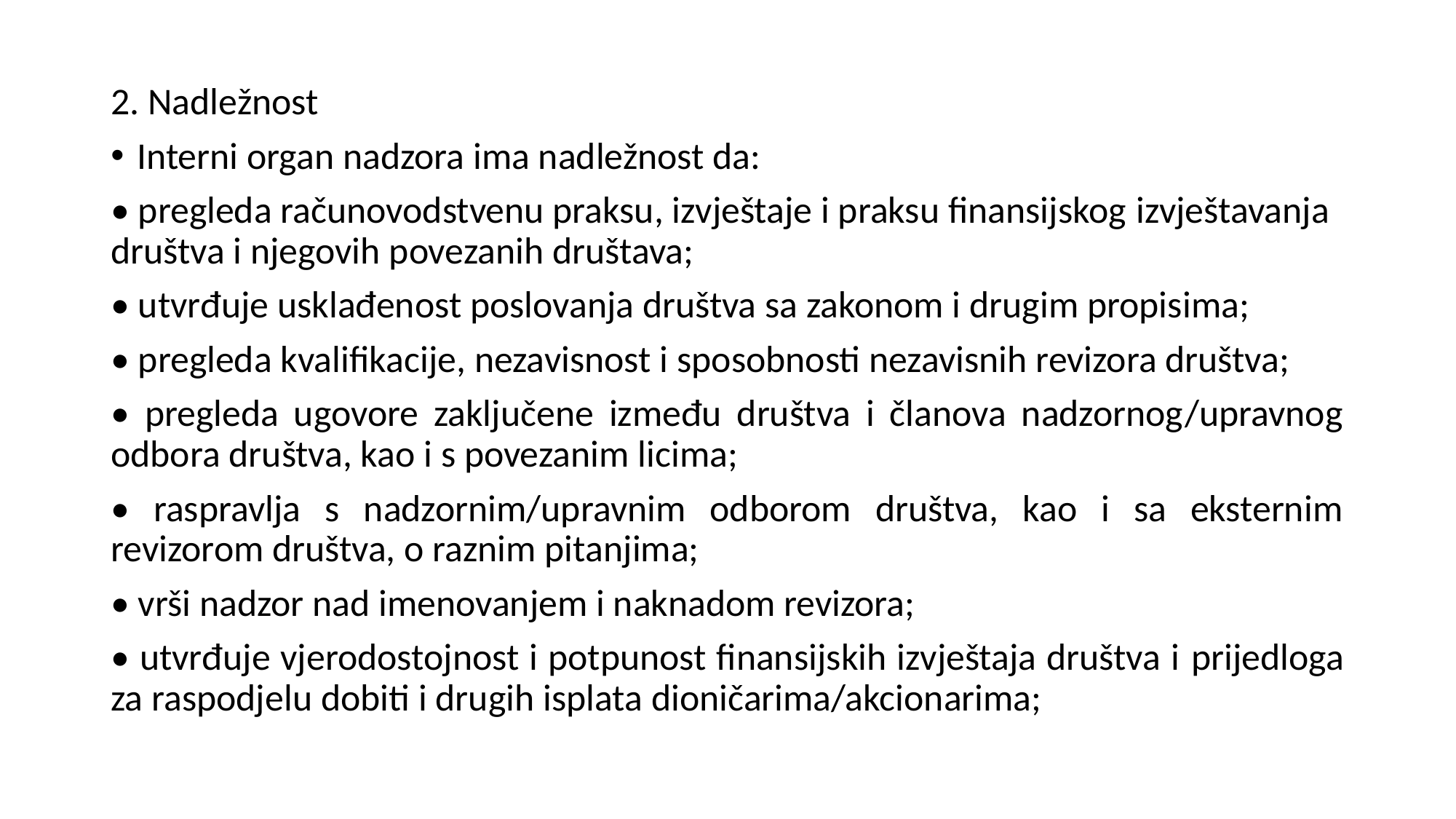

2. Nadležnost
Interni organ nadzora ima nadležnost da:
• pregleda računovodstvenu praksu, izvještaje i praksu finansijskog izvještavanja društva i njegovih povezanih društava;
• utvrđuje usklađenost poslovanja društva sa zakonom i drugim propisima;
• pregleda kvalifikacije, nezavisnost i sposobnosti nezavisnih revizora društva;
• pregleda ugovore zaključene između društva i članova nadzornog/upravnog odbora društva, kao i s povezanim licima;
• raspravlja s nadzornim/upravnim odborom društva, kao i sa eksternim revizorom društva, o raznim pitanjima;
• vrši nadzor nad imenovanjem i naknadom revizora;
• utvrđuje vjerodostojnost i potpunost finansijskih izvještaja društva i prijedloga za raspodjelu dobiti i drugih isplata dioničarima/akcionarima;